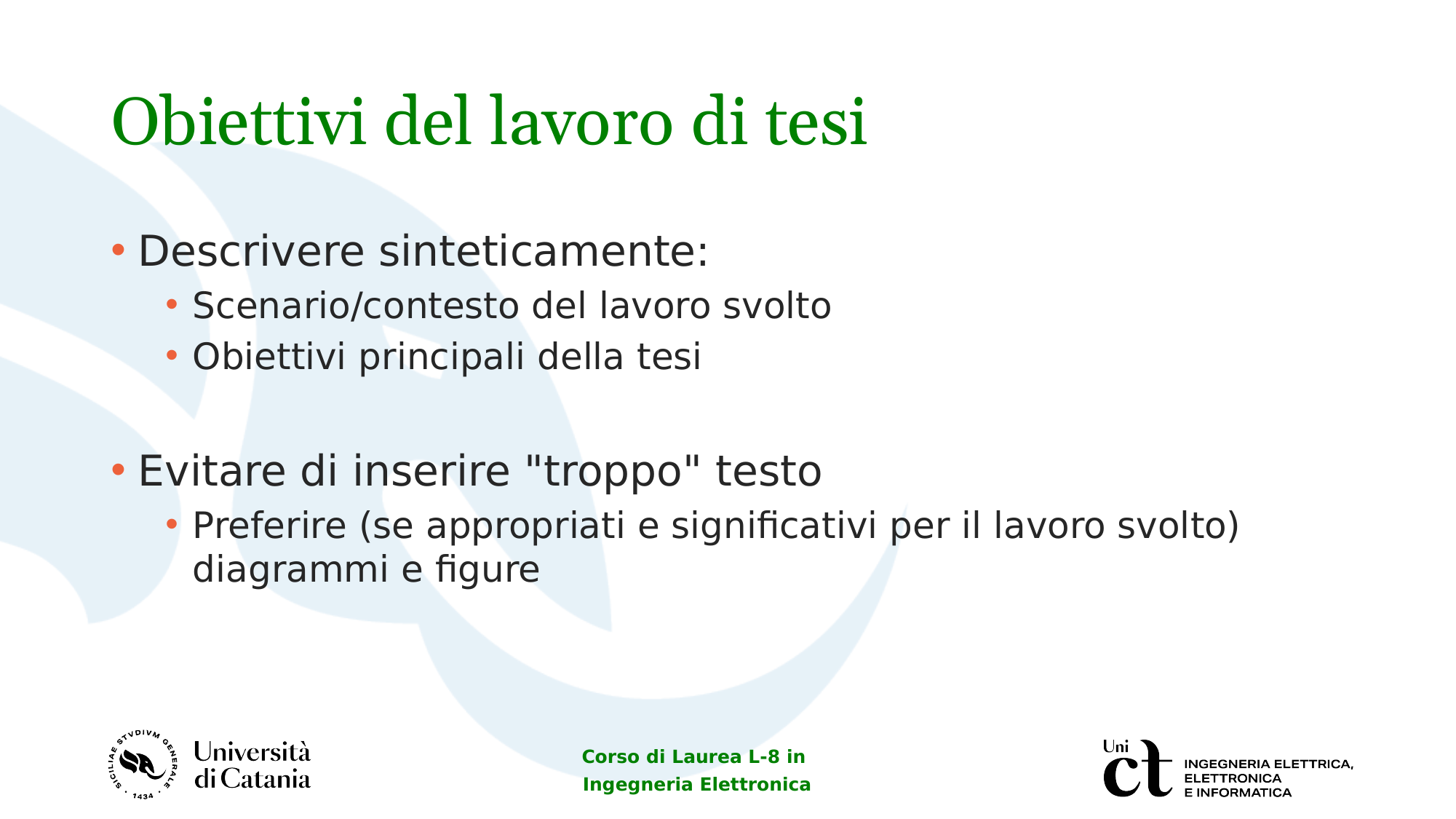

# Obiettivi del lavoro di tesi
Descrivere sinteticamente:
Scenario/contesto del lavoro svolto
Obiettivi principali della tesi

Evitare di inserire "troppo" testo
Preferire (se appropriati e significativi per il lavoro svolto) diagrammi e figure